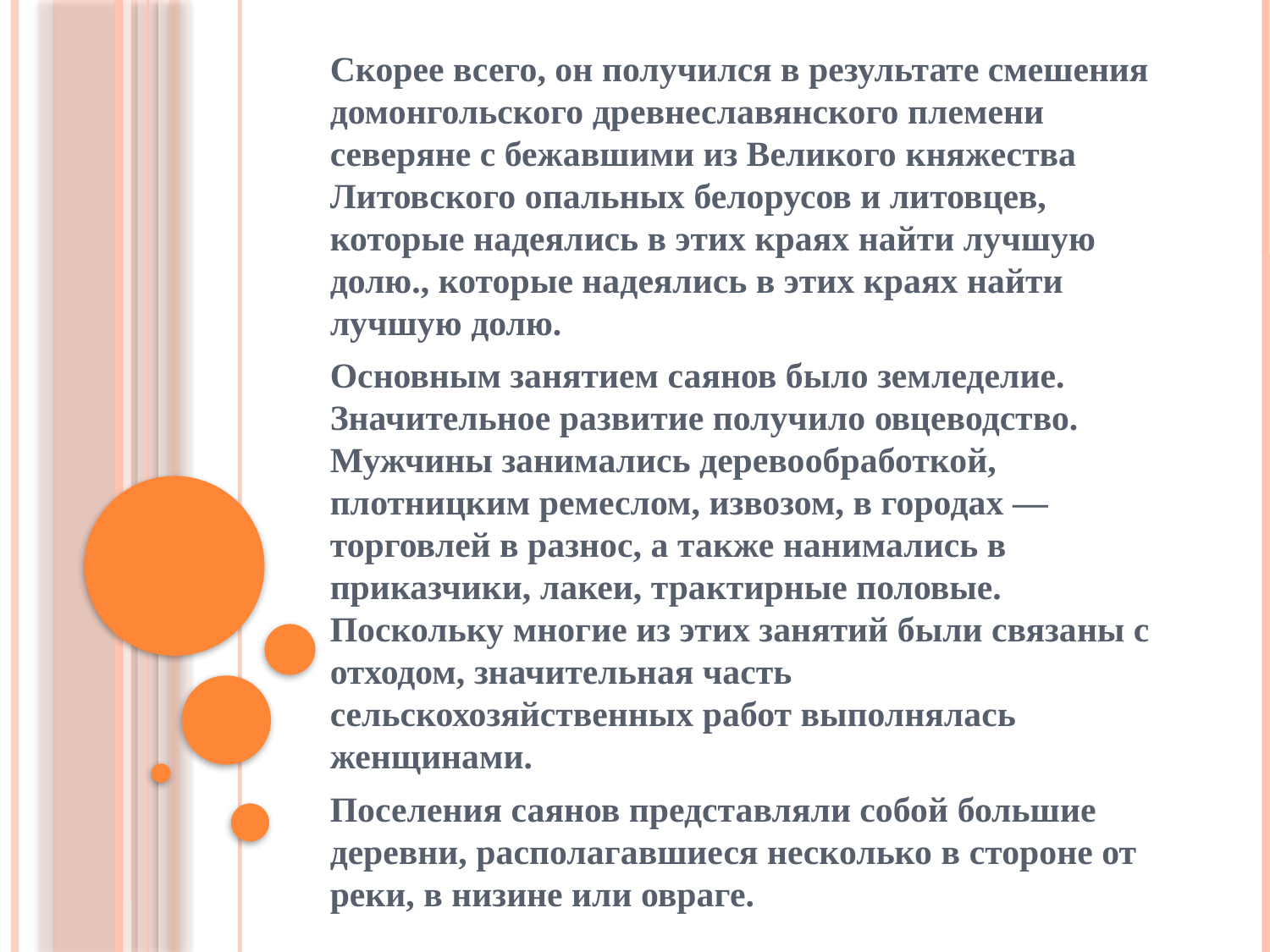

Скорее всего, он получился в результате смешения домонгольского древнеславянского племени северяне с бежавшими из Великого княжества Литовского опальных белорусов и литовцев, которые надеялись в этих краях найти лучшую долю., которые надеялись в этих краях найти лучшую долю.
Основным занятием саянов было земледелие. Значительное развитие получило овцеводство. Мужчины занимались деревообработкой, плотницким ремеслом, извозом, в городах — торговлей в разнос, а также нанимались в приказчики, лакеи, трактирные половые. Поскольку многие из этих занятий были связаны с отходом, значительная часть сельскохозяйственных работ выполнялась женщинами.
Поселения саянов представляли собой большие деревни, располагавшиеся несколько в стороне от реки, в низине или овраге.